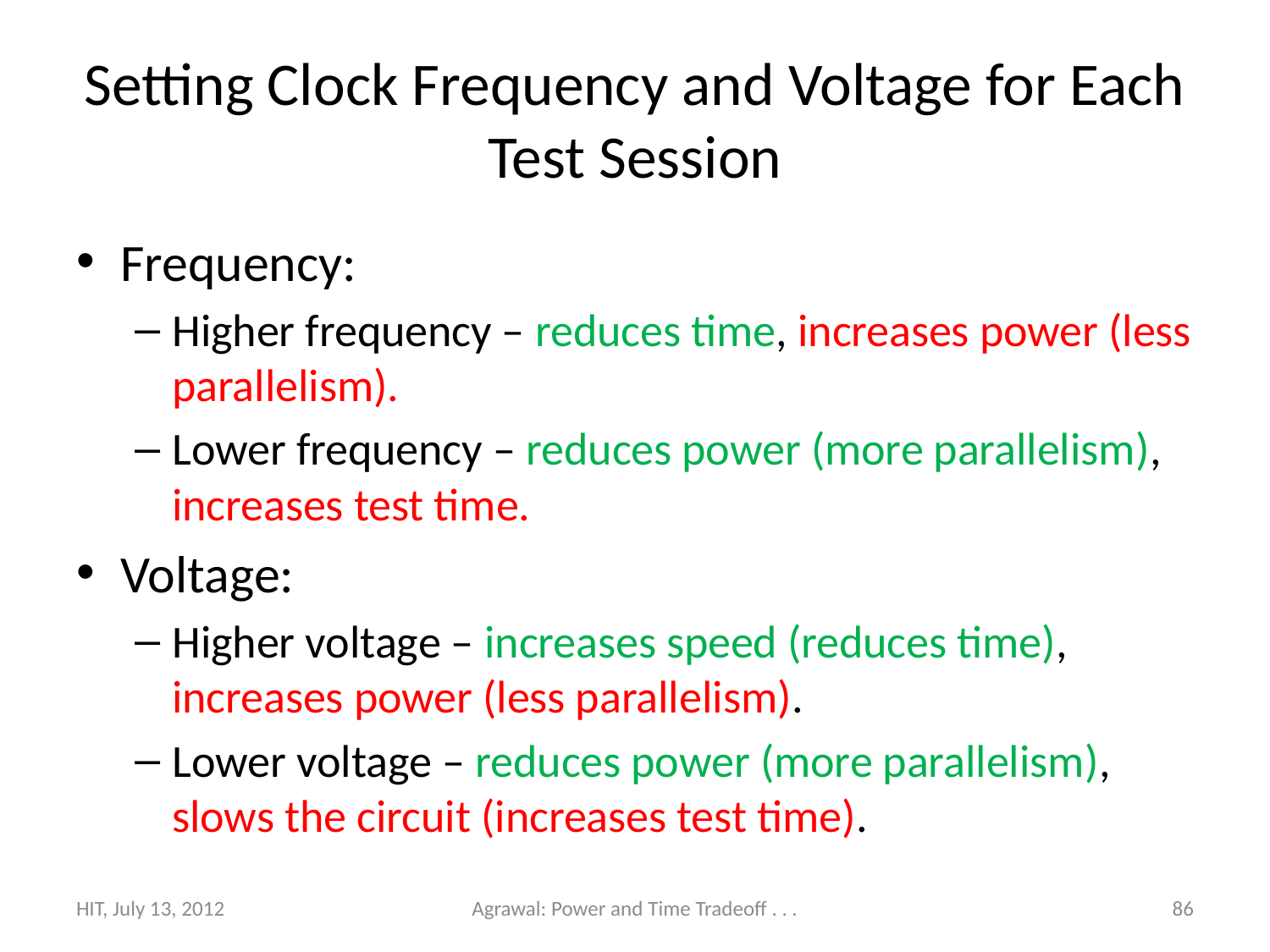

# Setting Clock Frequency and Voltage for Each Test Session
Frequency:
Higher frequency – reduces time, increases power (less parallelism).
Lower frequency – reduces power (more parallelism), increases test time.
Voltage:
Higher voltage – increases speed (reduces time), increases power (less parallelism).
Lower voltage – reduces power (more parallelism), slows the circuit (increases test time).
HIT, July 13, 2012
Agrawal: Power and Time Tradeoff . . .
86